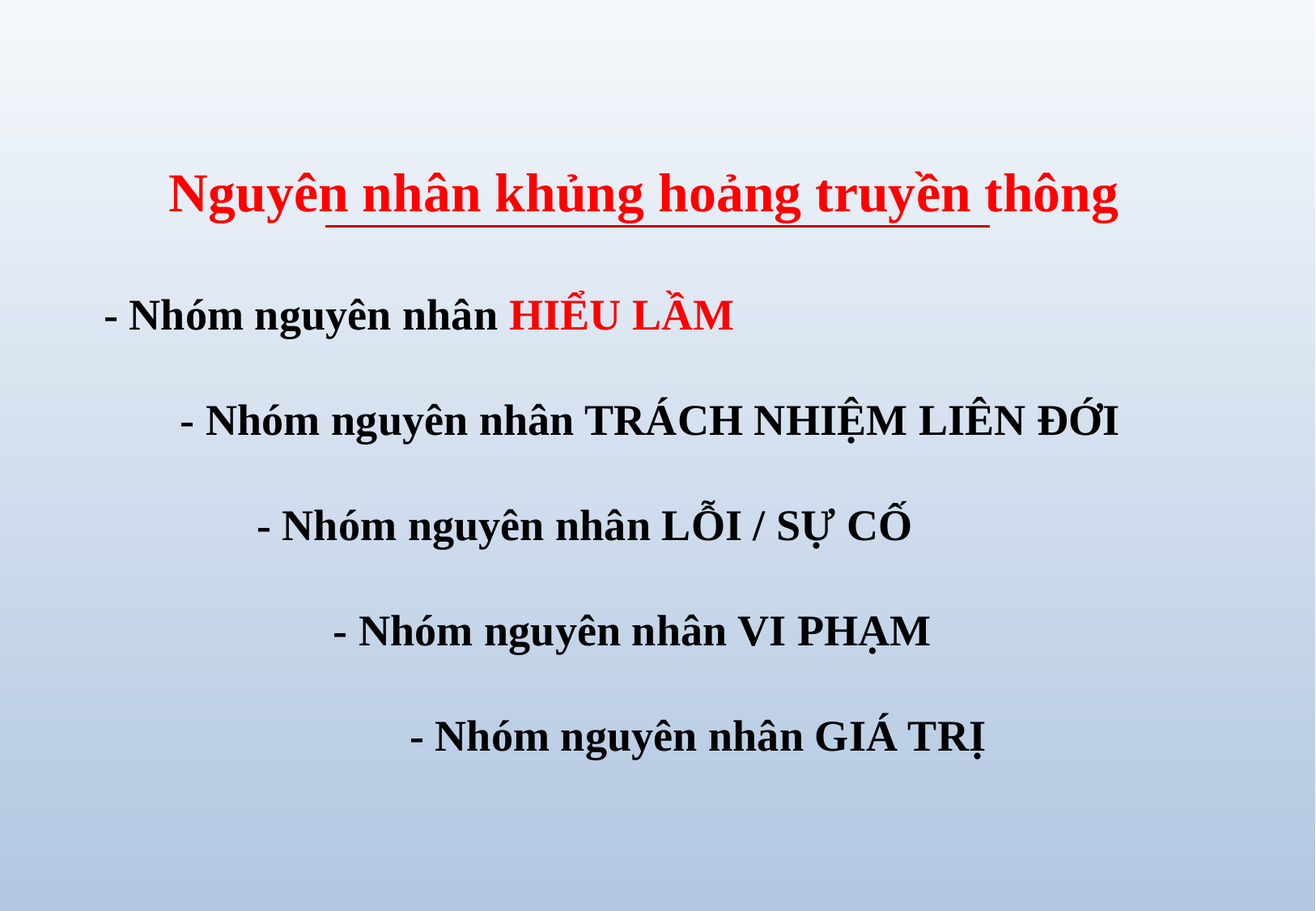

# Nguyên nhân khủng hoảng truyền thông
- Nhóm nguyên nhân HIỂU LẦM

       - Nhóm nguyên nhân TRÁCH NHIỆM LIÊN ĐỚI

              - Nhóm nguyên nhân LỖI / SỰ CỐ

                     - Nhóm nguyên nhân VI PHẠM

                            - Nhóm nguyên nhân GIÁ TRỊ